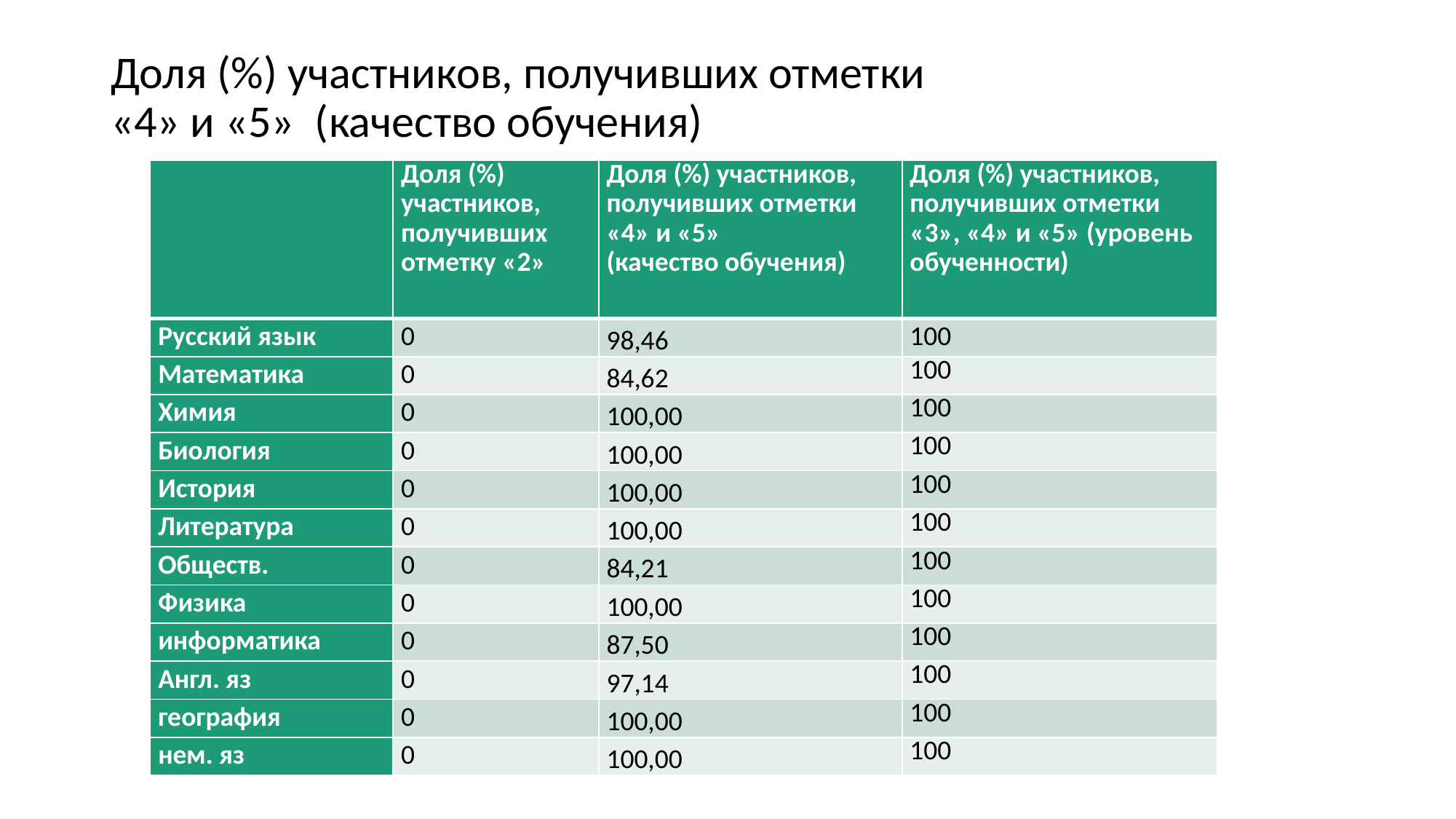

# Доля (%) участников, получивших отметки «4» и «5»  (качество обучения)
|  | Доля (%) участников, получивших отметку «2» | Доля (%) участников, получивших отметки «4» и «5» (качество обучения) | Доля (%) участников, получивших отметки «3», «4» и «5» (уровень обученности) |
| --- | --- | --- | --- |
| Русский язык | 0 | 98,46 | 100 |
| Математика | 0 | 84,62 | 100 |
| Химия | 0 | 100,00 | 100 |
| Биология | 0 | 100,00 | 100 |
| История | 0 | 100,00 | 100 |
| Литература | 0 | 100,00 | 100 |
| Обществ. | 0 | 84,21 | 100 |
| Физика | 0 | 100,00 | 100 |
| информатика | 0 | 87,50 | 100 |
| Англ. яз | 0 | 97,14 | 100 |
| география | 0 | 100,00 | 100 |
| нем. яз | 0 | 100,00 | 100 |